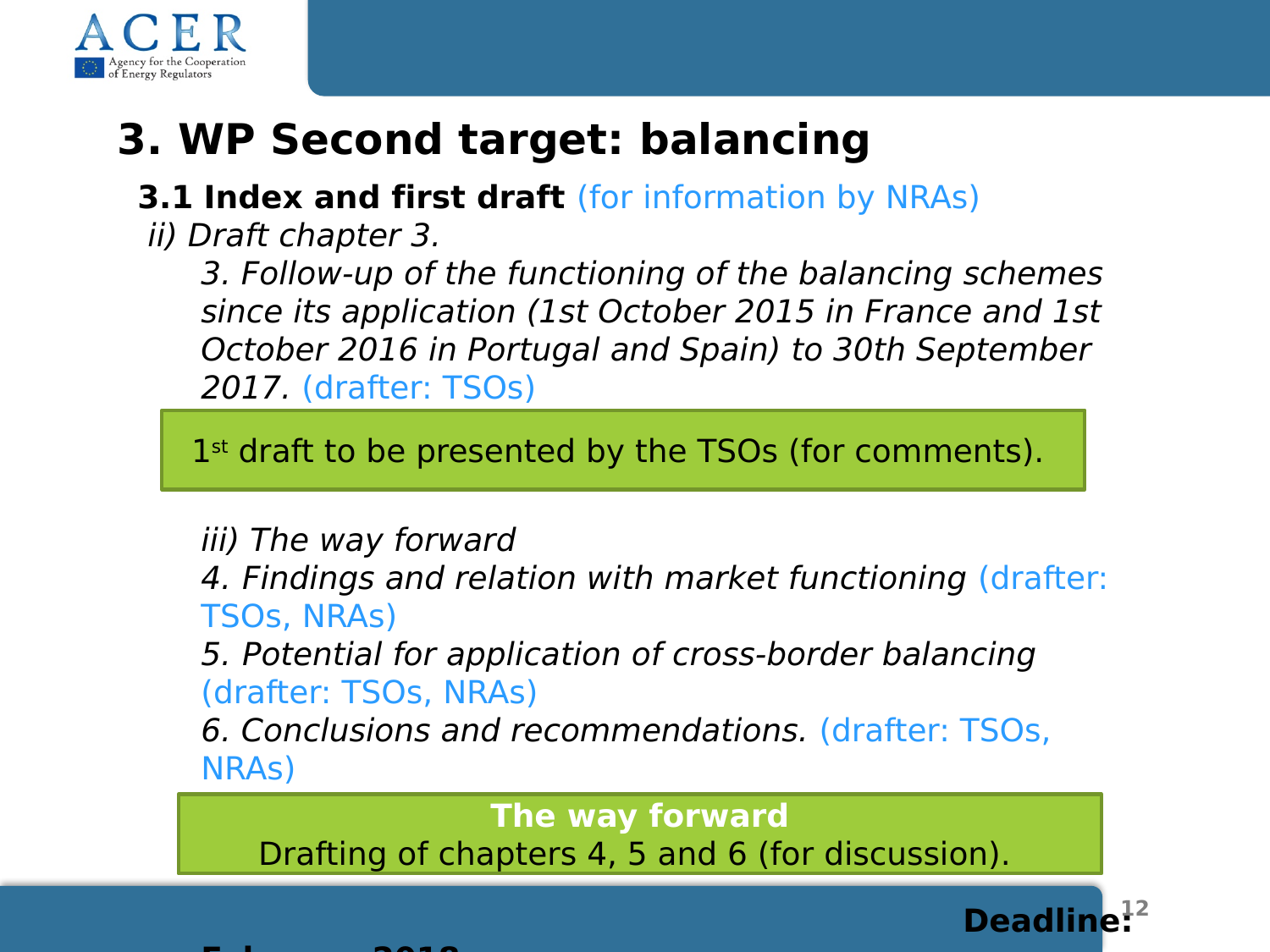

3. WP Second target: balancing
3.1 Index and first draft (for information by NRAs)
 ii) Draft chapter 3.
3. Follow-up of the functioning of the balancing schemes since its application (1st October 2015 in France and 1st October 2016 in Portugal and Spain) to 30th September 2017. (drafter: TSOs)

iii) The way forward
4. Findings and relation with market functioning (drafter: TSOs, NRAs)
5. Potential for application of cross-border balancing (drafter: TSOs, NRAs)
6. Conclusions and recommendations. (drafter: TSOs, NRAs)

						Deadline: February 2018
1st draft to be presented by the TSOs (for comments).
The way forward
Drafting of chapters 4, 5 and 6 (for discussion).
12